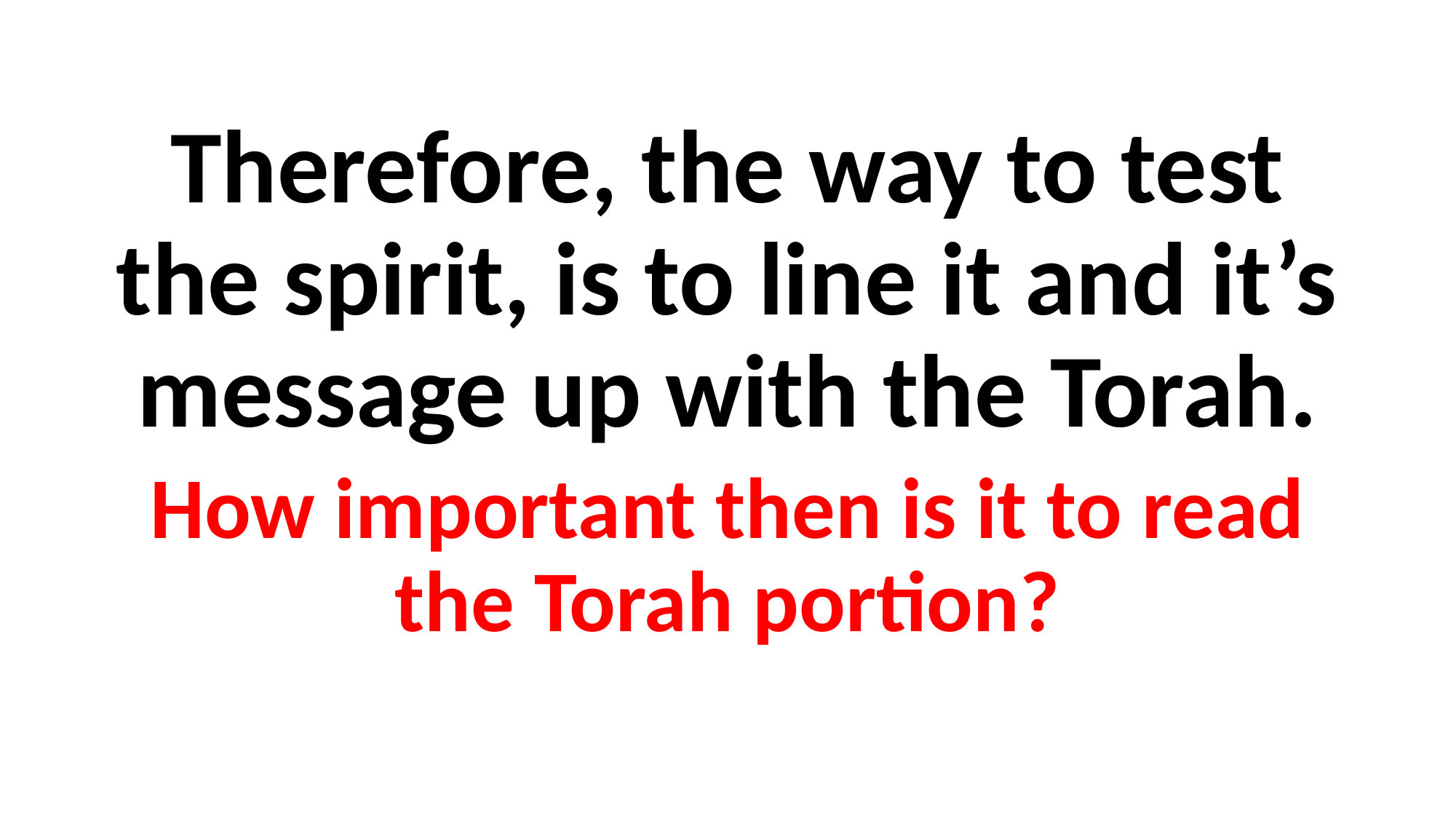

Therefore, the way to test the spirit, is to line it and it’s message up with the Torah.
How important then is it to read the Torah portion?